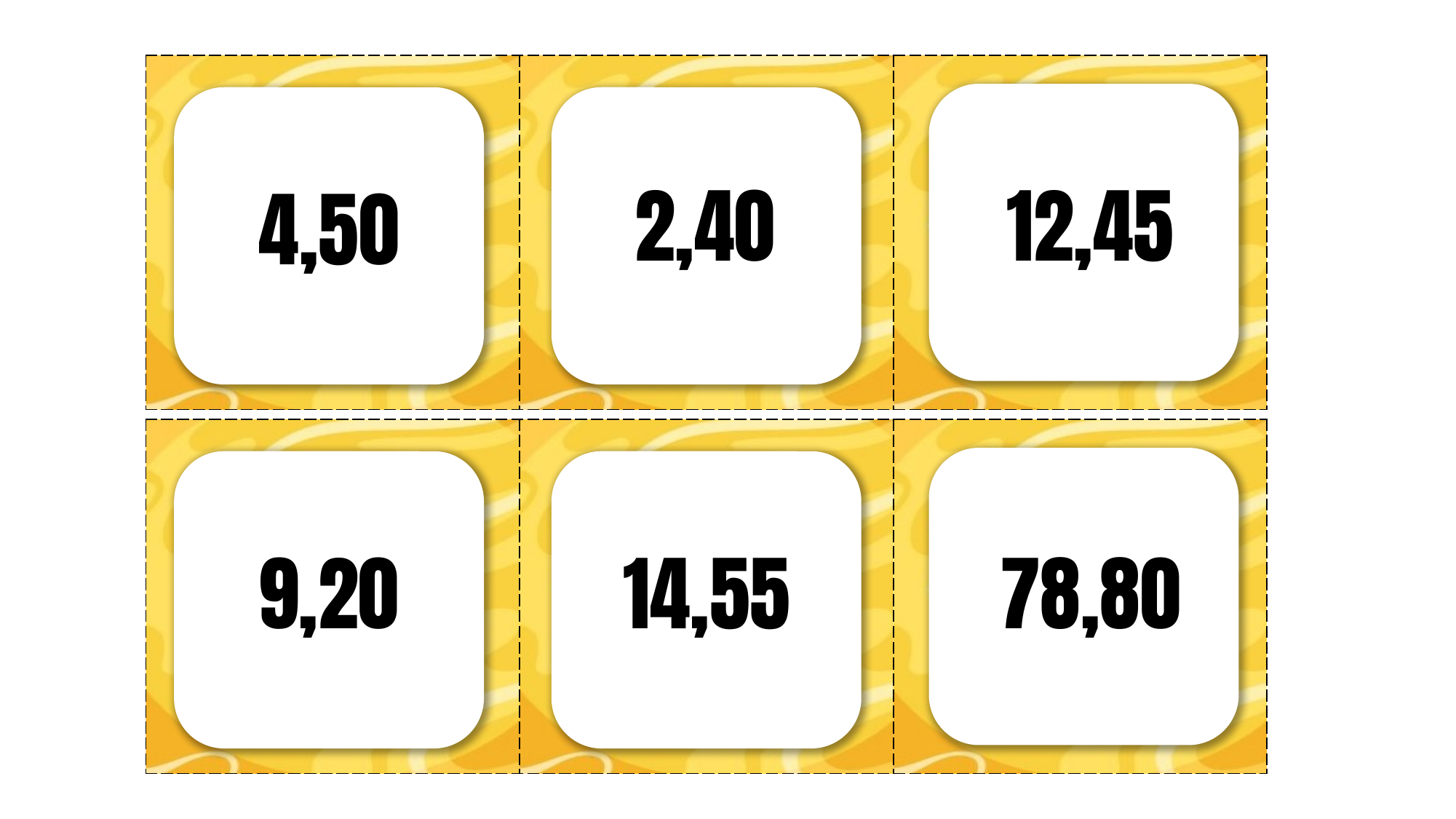

|  |  |  |
| --- | --- | --- |

2,40
12,45
4,50

|  |  |  |
| --- | --- | --- |

78,80
9,20
14,55